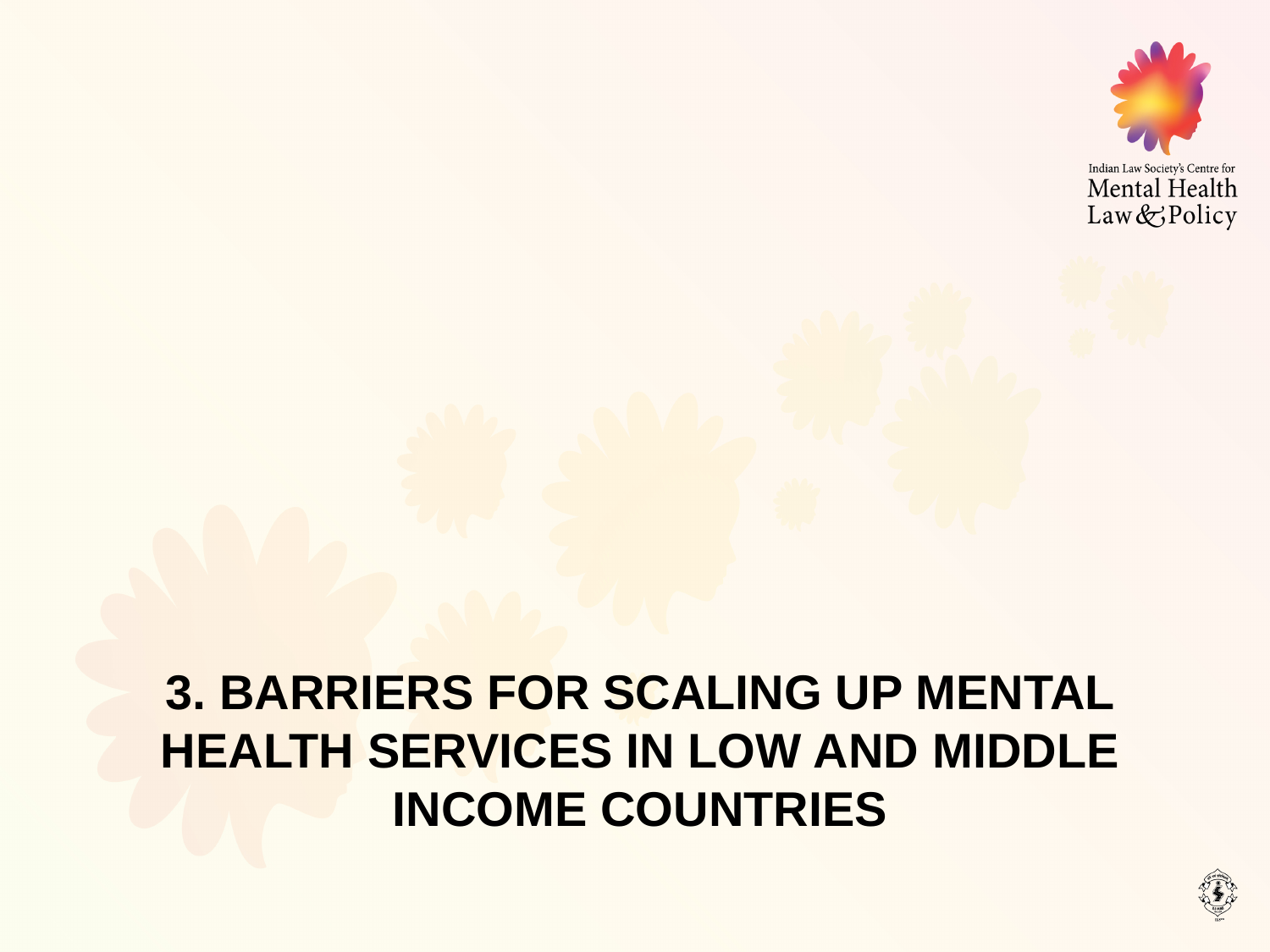

# 3. BARRIERS FOR SCALING UP MENTAL HEALTH SERVICES IN LOW AND MIDDLE INCOME COUNTRIES